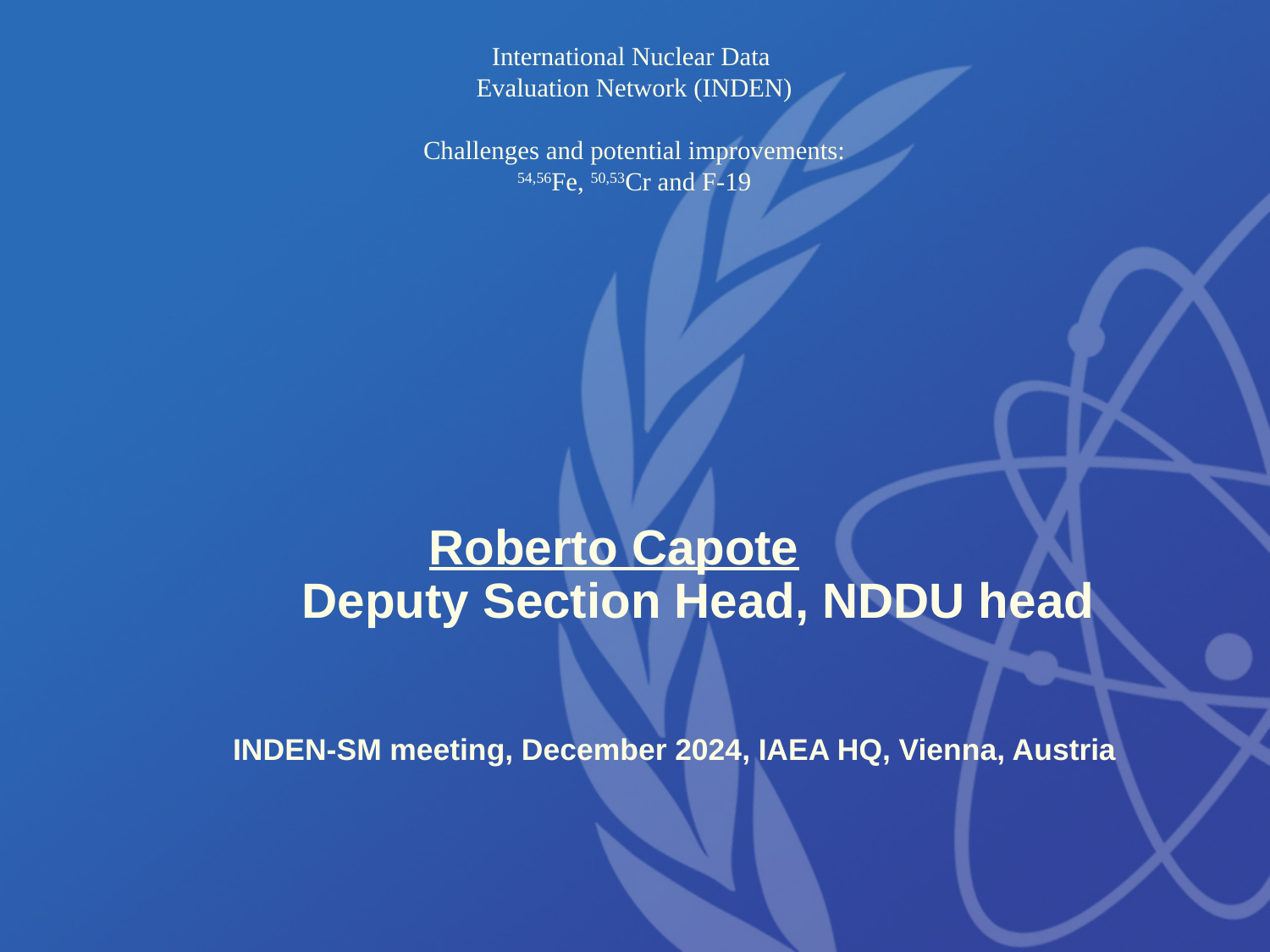

# International Nuclear Data Evaluation Network (INDEN) Challenges and potential improvements: 54,56Fe, 50,53Cr and F-19
			Roberto Capote
		Deputy Section Head, NDDU head

	       INDEN-SM meeting, December 2024, IAEA HQ, Vienna, Austria